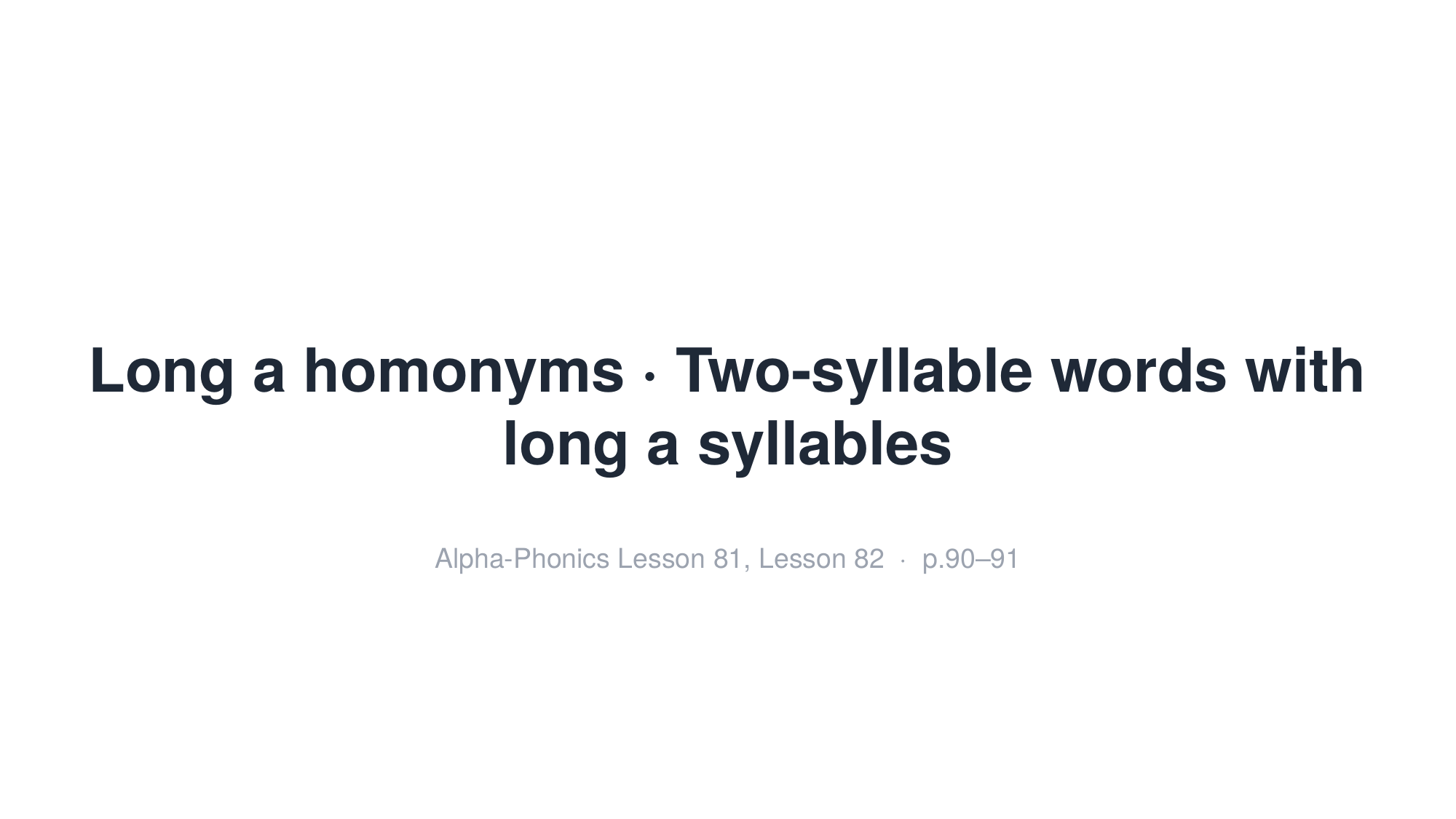

Long a homonyms · Two-syllable words with long a syllables
Alpha-Phonics Lesson 81, Lesson 82  ·  p.90–91